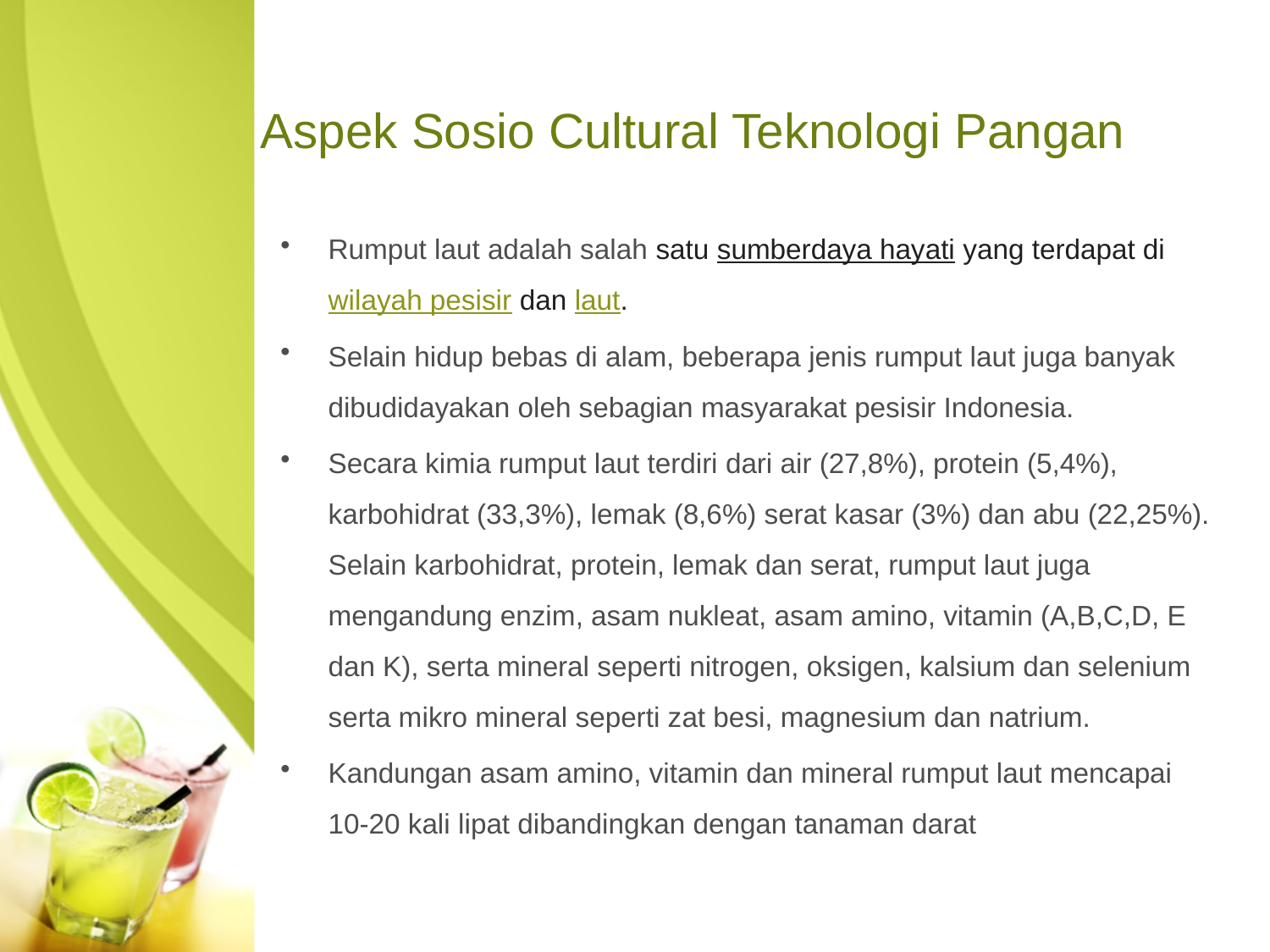

# Aspek Sosio Cultural Teknologi Pangan
Rumput laut adalah salah satu sumberdaya hayati yang terdapat di wilayah pesisir dan laut.
Selain hidup bebas di alam, beberapa jenis rumput laut juga banyak dibudidayakan oleh sebagian masyarakat pesisir Indonesia.
Secara kimia rumput laut terdiri dari air (27,8%), protein (5,4%), karbohidrat (33,3%), lemak (8,6%) serat kasar (3%) dan abu (22,25%). Selain karbohidrat, protein, lemak dan serat, rumput laut juga mengandung enzim, asam nukleat, asam amino, vitamin (A,B,C,D, E dan K), serta mineral seperti nitrogen, oksigen, kalsium dan selenium serta mikro mineral seperti zat besi, magnesium dan natrium.
Kandungan asam amino, vitamin dan mineral rumput laut mencapai 10-20 kali lipat dibandingkan dengan tanaman darat